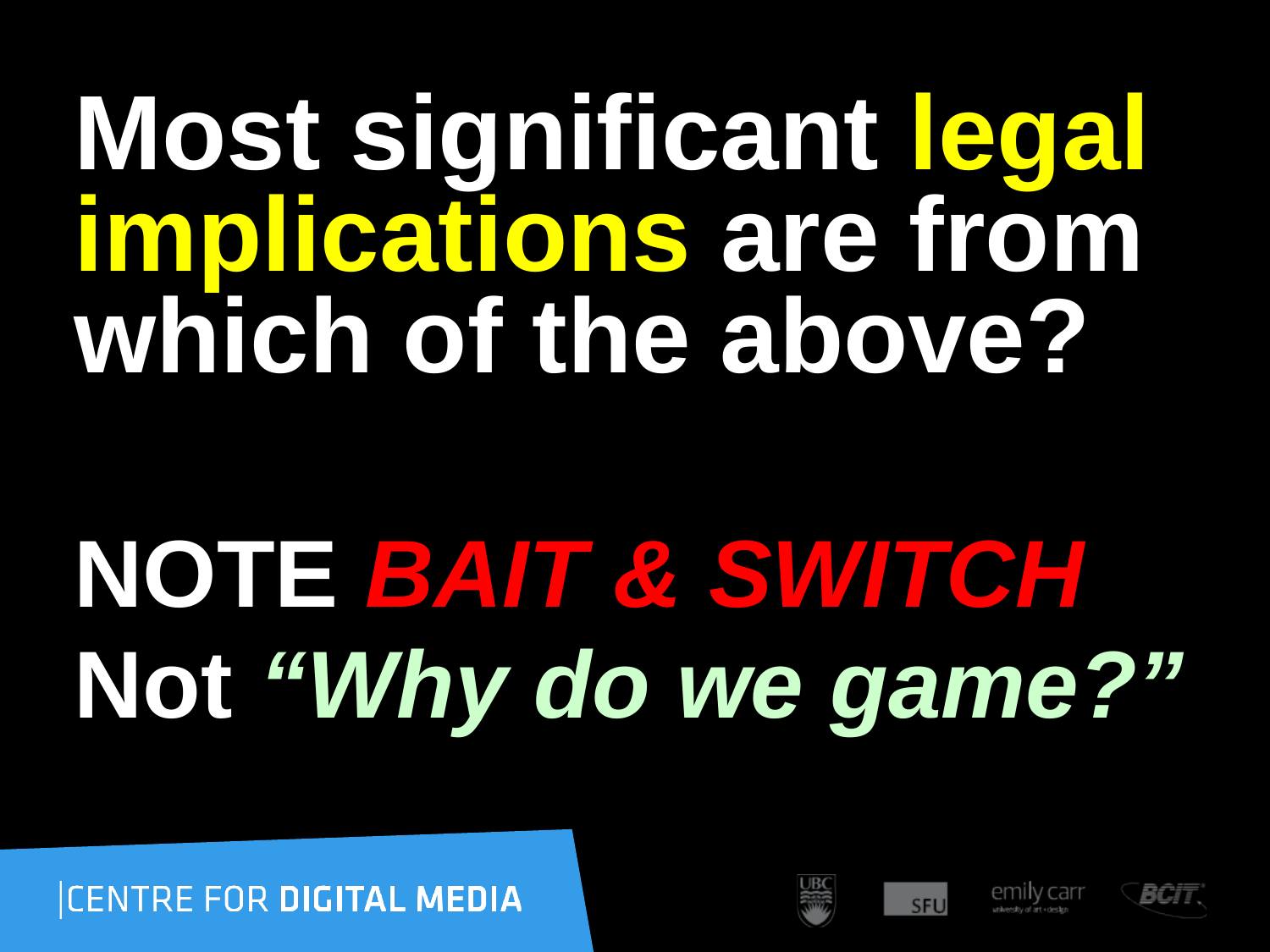

Most significant legal implications are from which of the above?

NOTE BAIT & SWITCH
Not “Why do we game?”